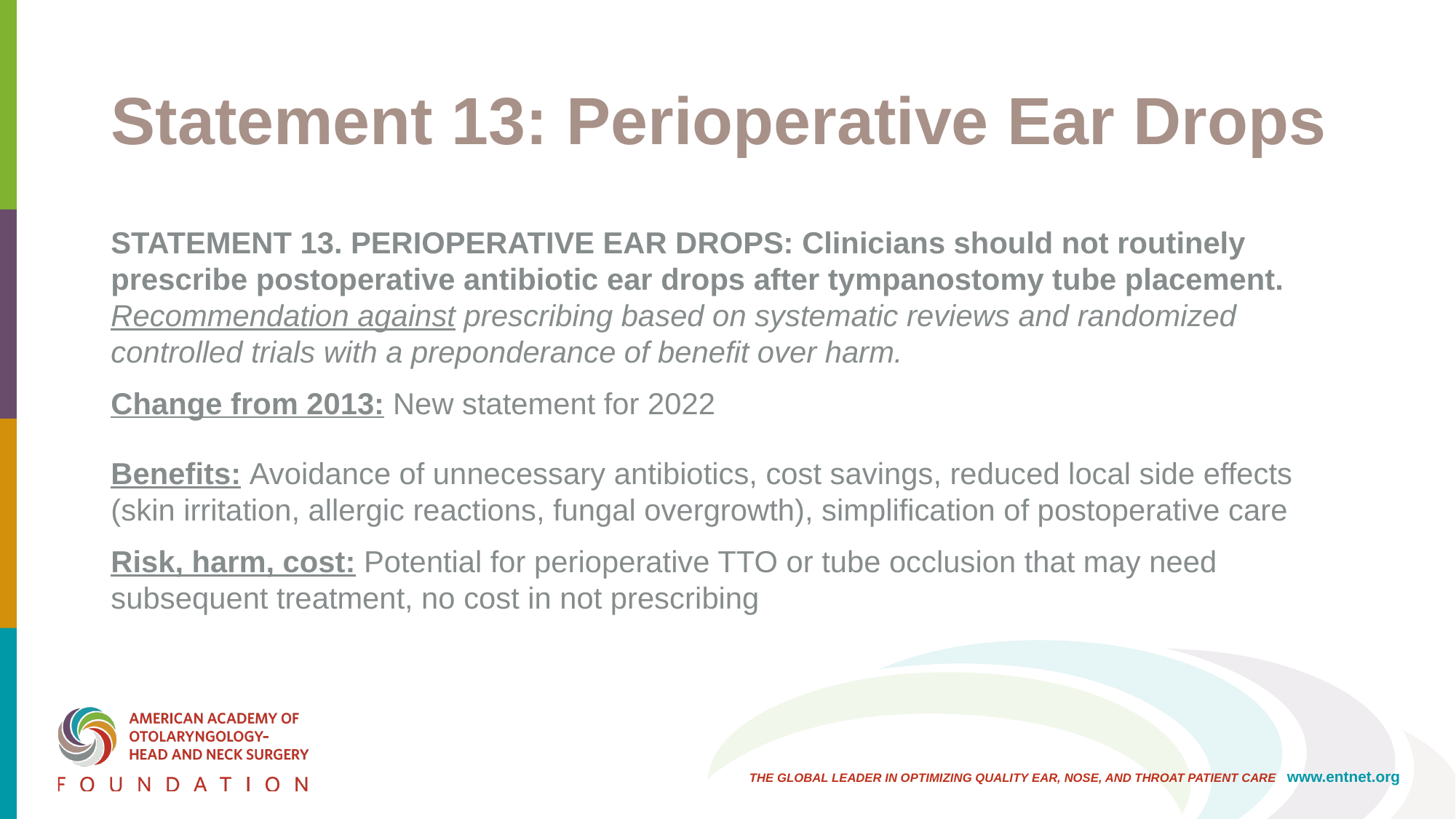

# Statement 13: Perioperative Ear Drops
STATEMENT 13. PERIOPERATIVE EAR DROPS: Clinicians should not routinely prescribe postoperative antibiotic ear drops after tympanostomy tube placement. Recommendation against prescribing based on systematic reviews and randomized controlled trials with a preponderance of benefit over harm.
Change from 2013: New statement for 2022
Benefits: Avoidance of unnecessary antibiotics, cost savings, reduced local side effects (skin irritation, allergic reactions, fungal overgrowth), simplification of postoperative care
Risk, harm, cost: Potential for perioperative TTO or tube occlusion that may need subsequent treatment, no cost in not prescribing